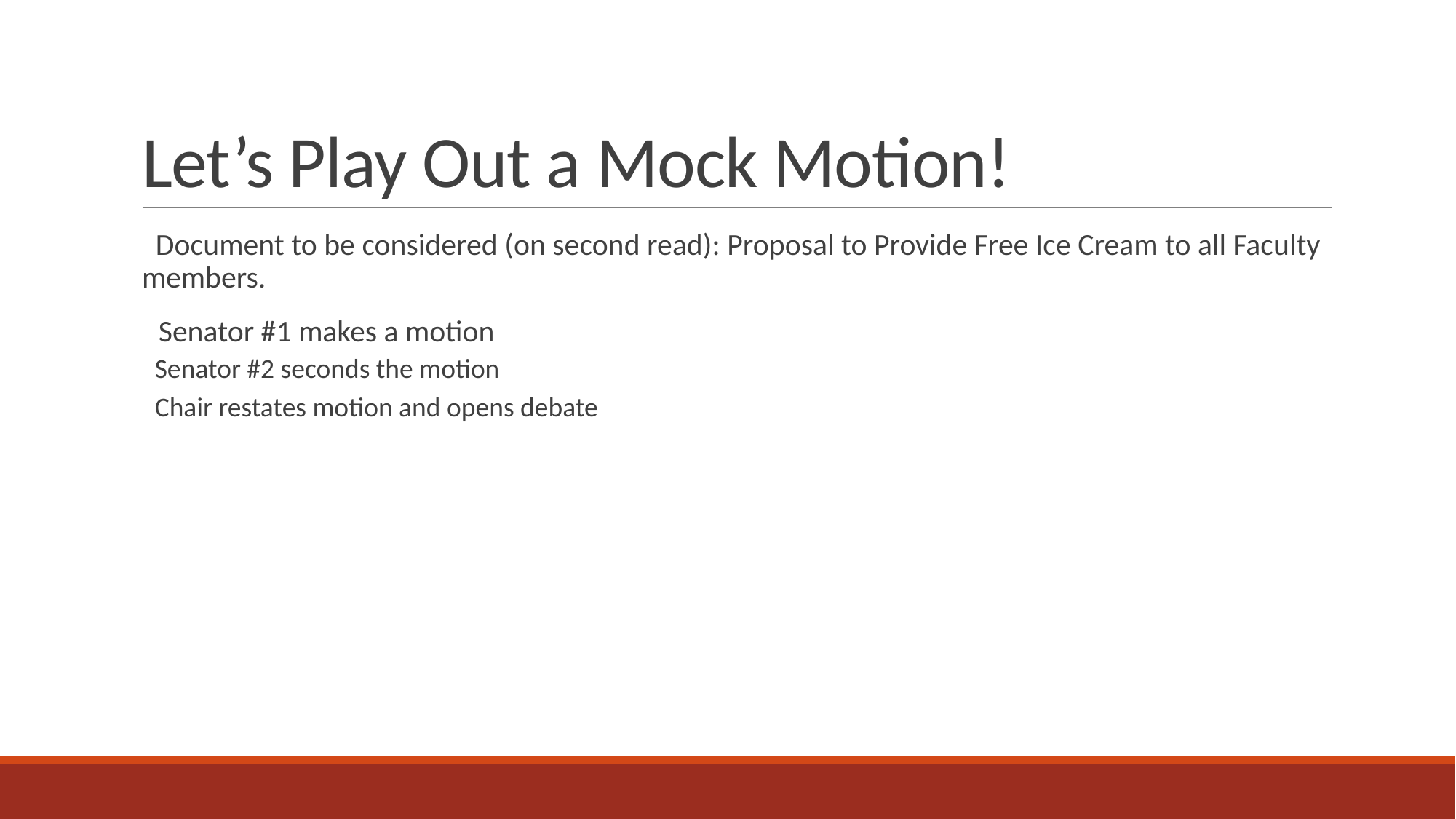

# Let’s Play Out a Mock Motion!
  Document to be considered (on second read): Proposal to Provide Free Ice Cream to all Faculty members.
    Senator #1 makes a motion
Senator #2 seconds the motion
Chair restates motion and opens debate